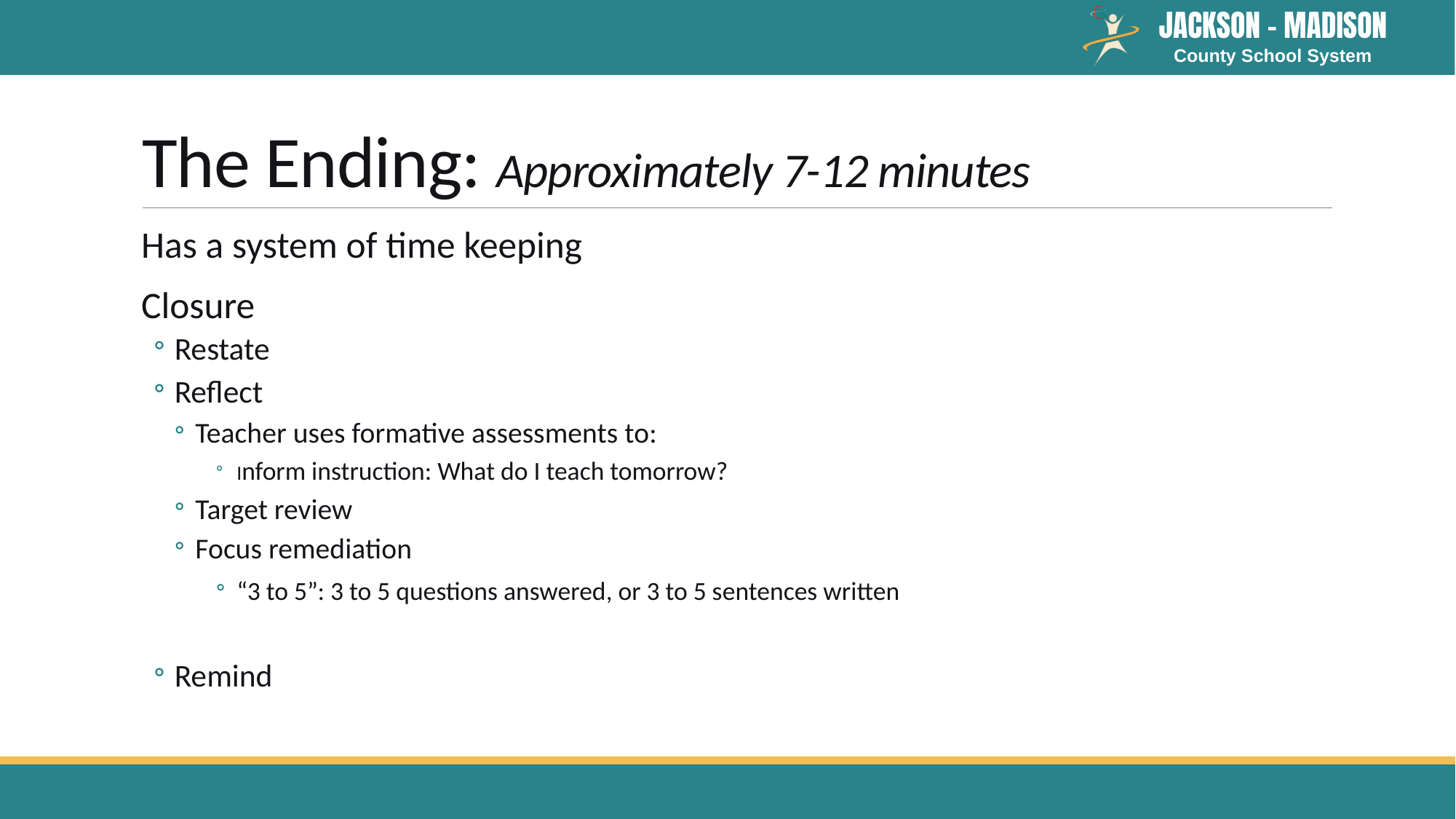

# The Ending: Approximately 7-12 minutes
Has a system of time keeping
Closure
Restate
Reflect
Teacher uses formative assessments to:
Inform instruction: What do I teach tomorrow?
Target review
Focus remediation
“3 to 5”: 3 to 5 questions answered, or 3 to 5 sentences written

Remind